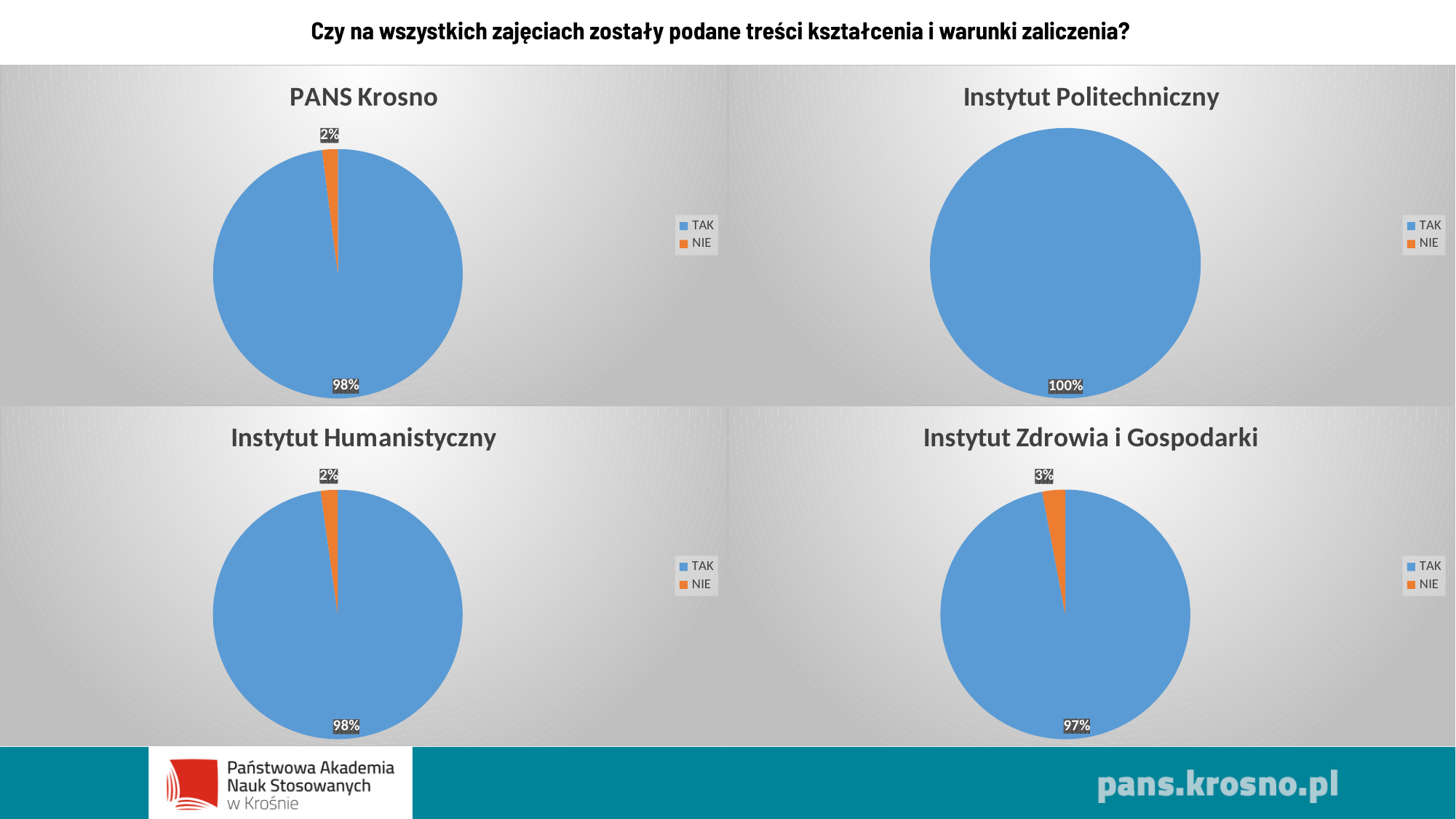

# Czy na wszystkich zajęciach zostały podane treści kształcenia i warunki zaliczenia?

### Chart: PANS Krosno

| Category |  |
|---|---|
| TAK | 628.0 |
| NIE | 13.0 |

### Chart: Instytut Politechniczny

| Category |  |
|---|---|
| TAK | 168.0 |
| NIE | 0.0 |

### Chart: Instytut Humanistyczny

| Category |  |
|---|---|
| TAK | 134.0 |
| NIE | 3.0 |

### Chart: Instytut Zdrowia i Gospodarki

| Category |  |
|---|---|
| TAK | 326.0 |
| NIE | 10.0 |